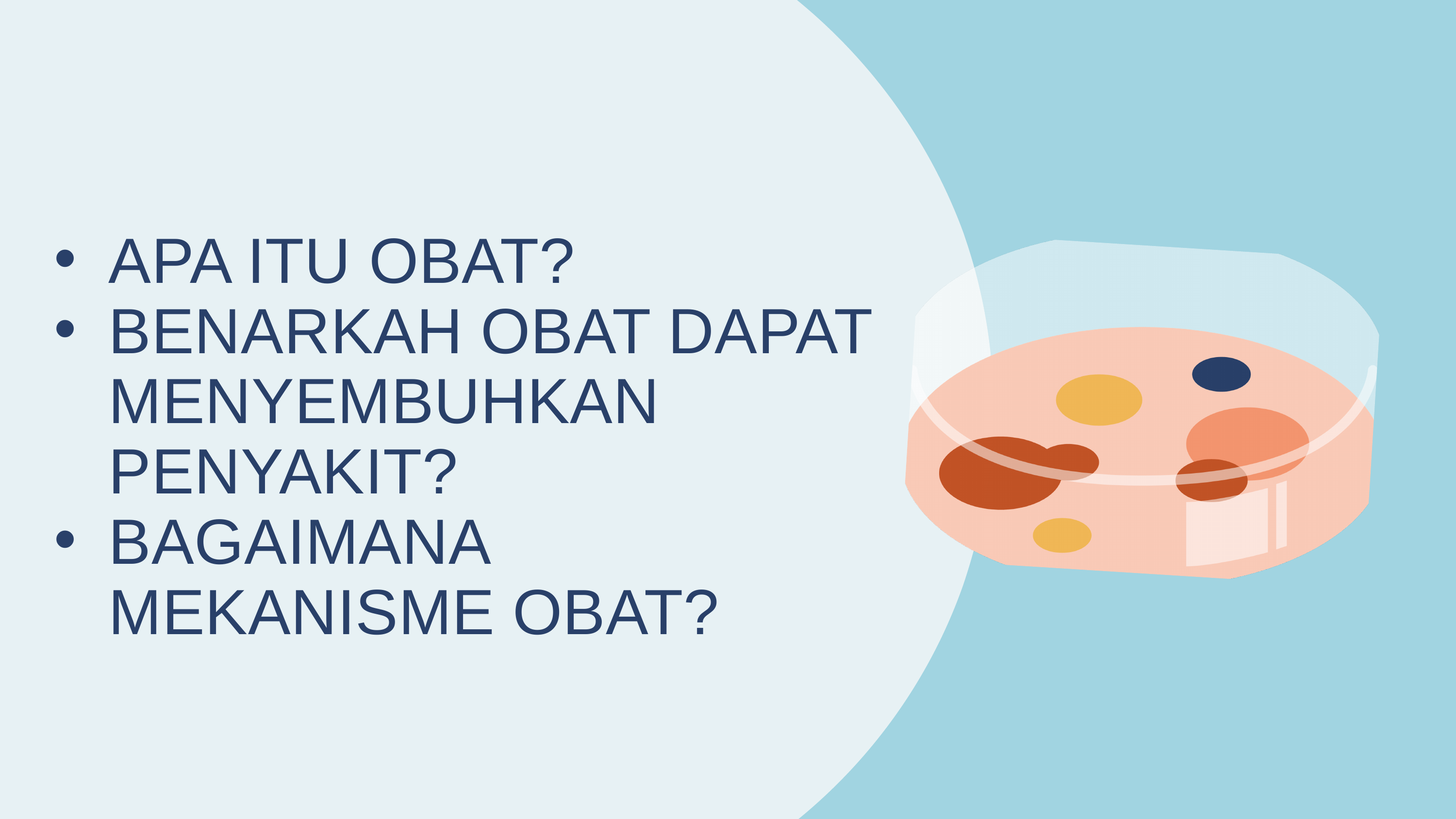

APA ITU OBAT?
BENARKAH OBAT DAPAT MENYEMBUHKAN PENYAKIT?
BAGAIMANA MEKANISME OBAT?